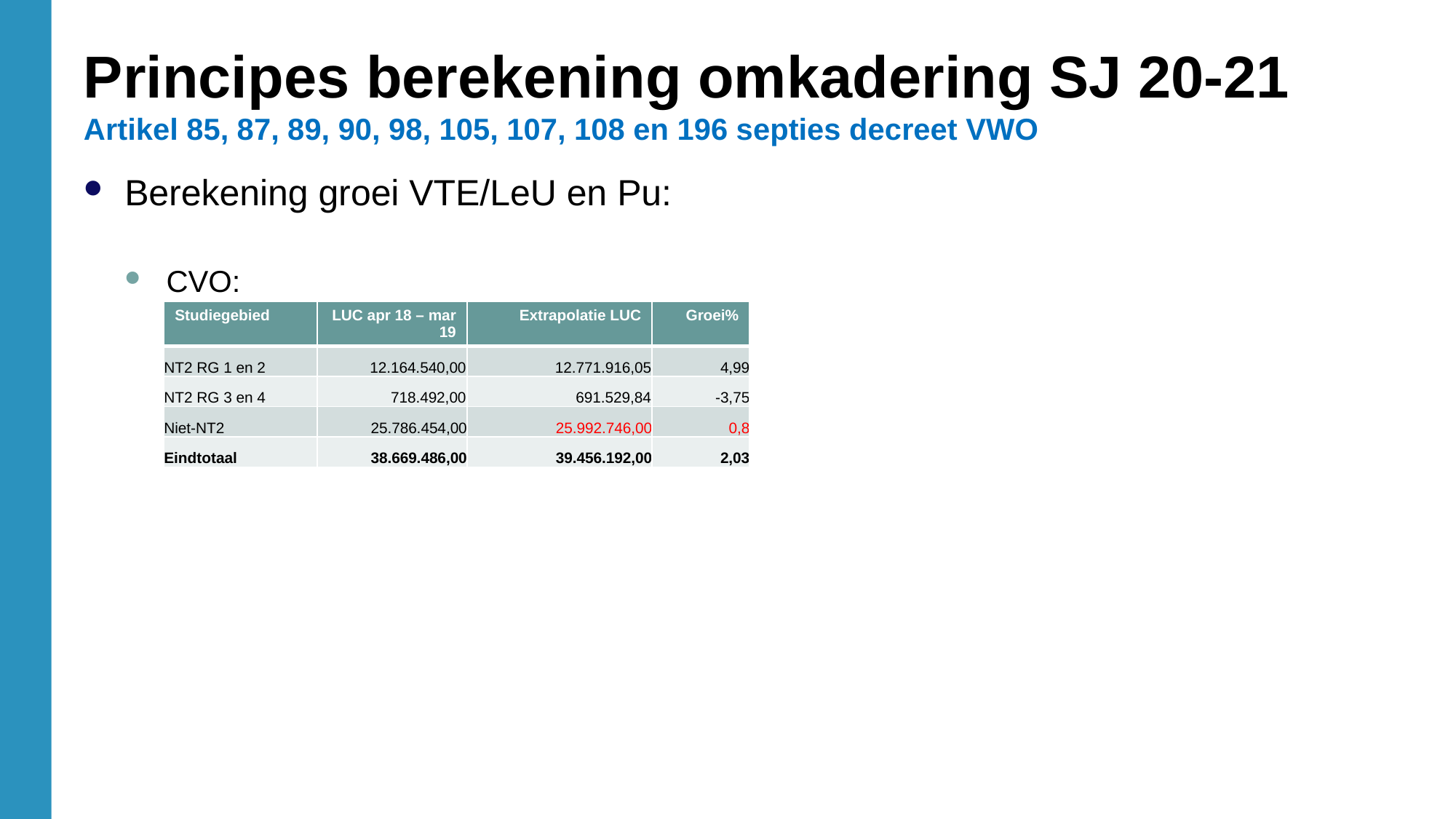

Principes berekening omkadering SJ 20-21
Artikel 85, 87, 89, 90, 98, 105, 107, 108 en 196 septies decreet VWO
Berekening groei VTE/LeU en Pu:

CVO:

| Studiegebied | LUC apr 18 – mar 19 | Extrapolatie LUC | Groei% |
| --- | --- | --- | --- |
| NT2 RG 1 en 2 | 12.164.540,00 | 12.771.916,05 | 4,99 |
| NT2 RG 3 en 4 | 718.492,00 | 691.529,84 | -3,75 |
| Niet-NT2 | 25.786.454,00 | 25.992.746,00 | 0,8 |
| Eindtotaal | 38.669.486,00 | 39.456.192,00 | 2,03 |